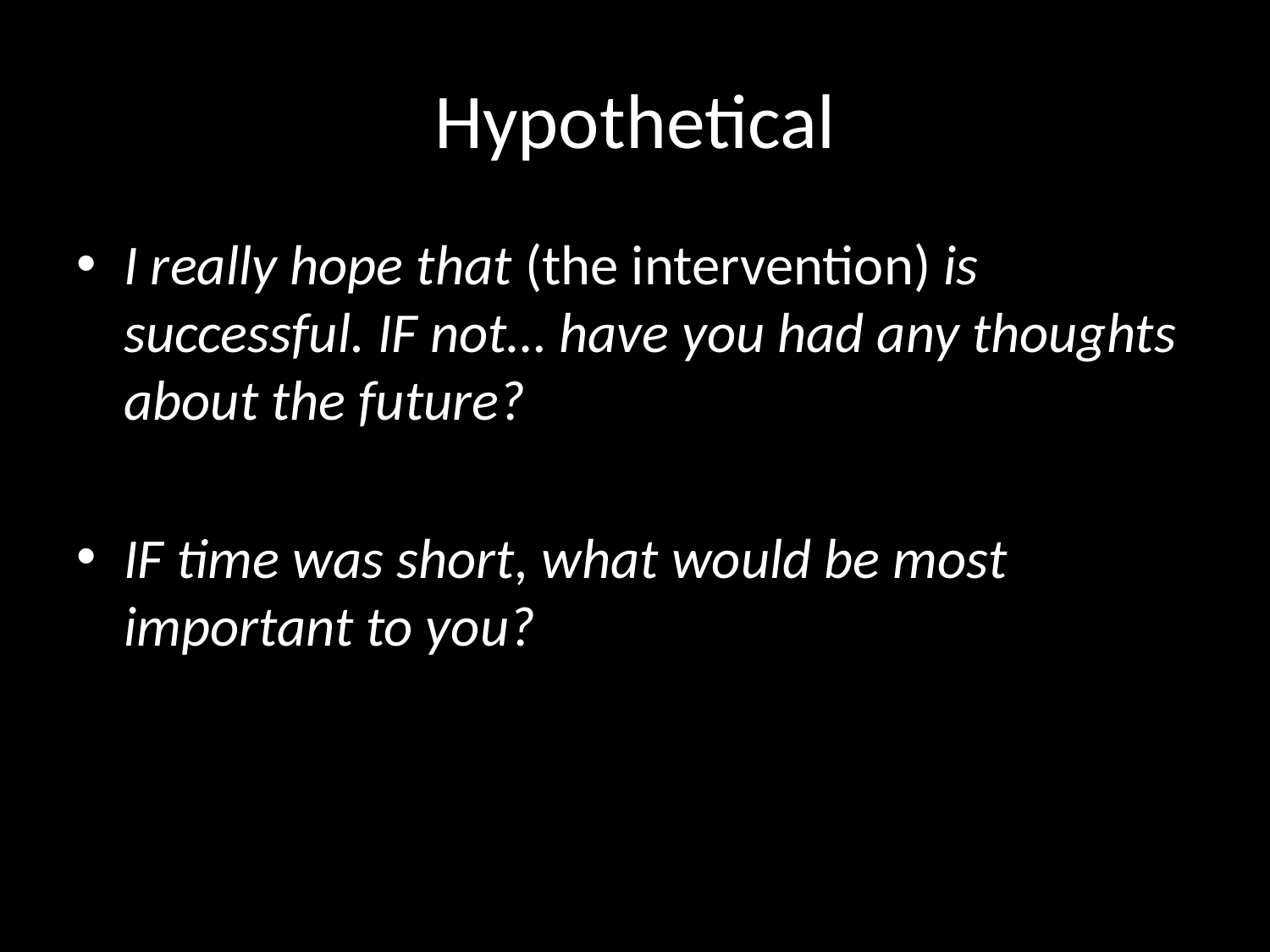

# Hypothetical
I really hope that (the intervention) is successful. IF not… have you had any thoughts about the future?

IF time was short, what would be most important to you?